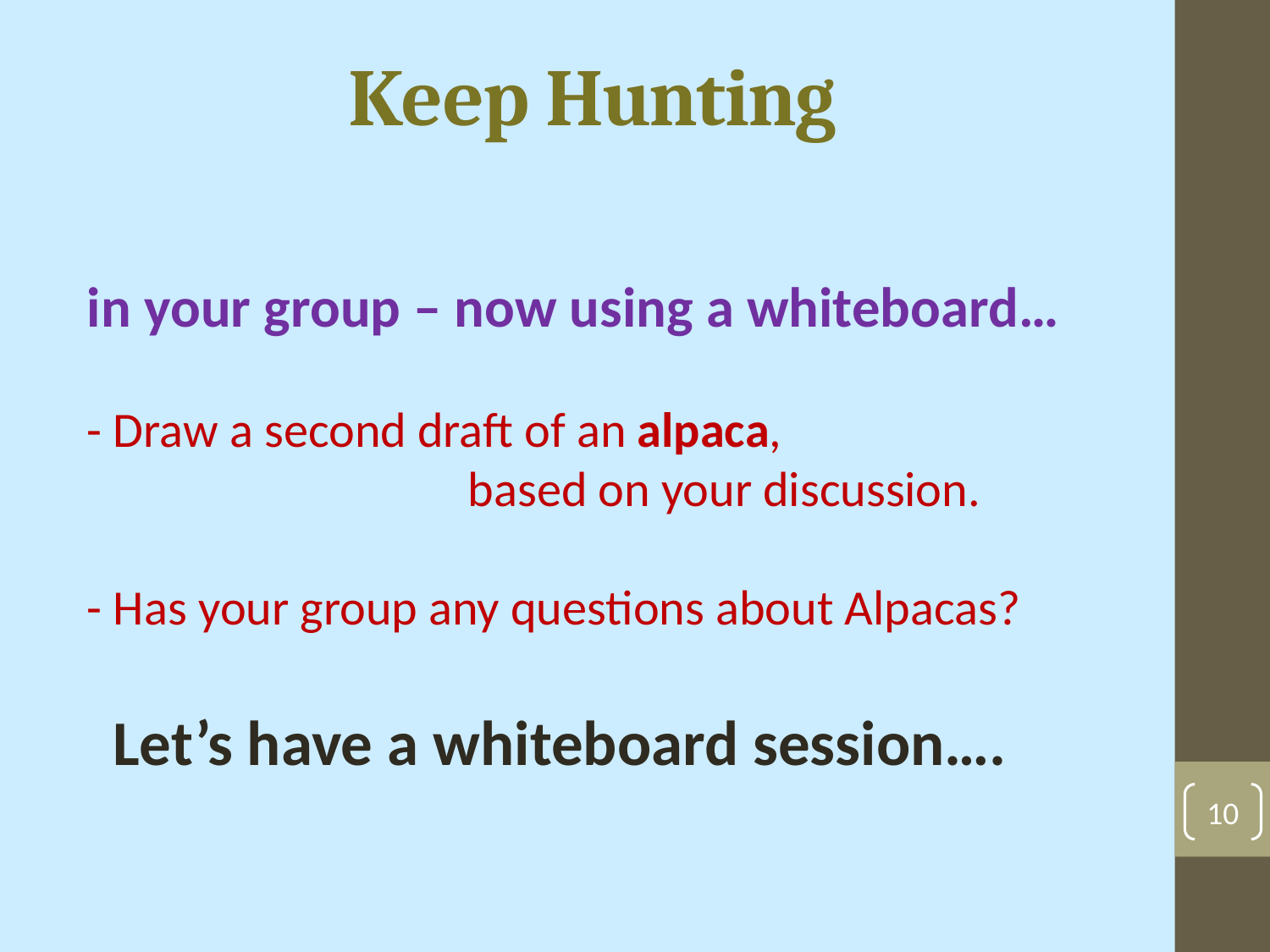

Keep Hunting
in your group – now using a whiteboard…

- Draw a second draft of an alpaca,
			based on your discussion.

- Has your group any questions about Alpacas?

Let’s have a whiteboard session….
10